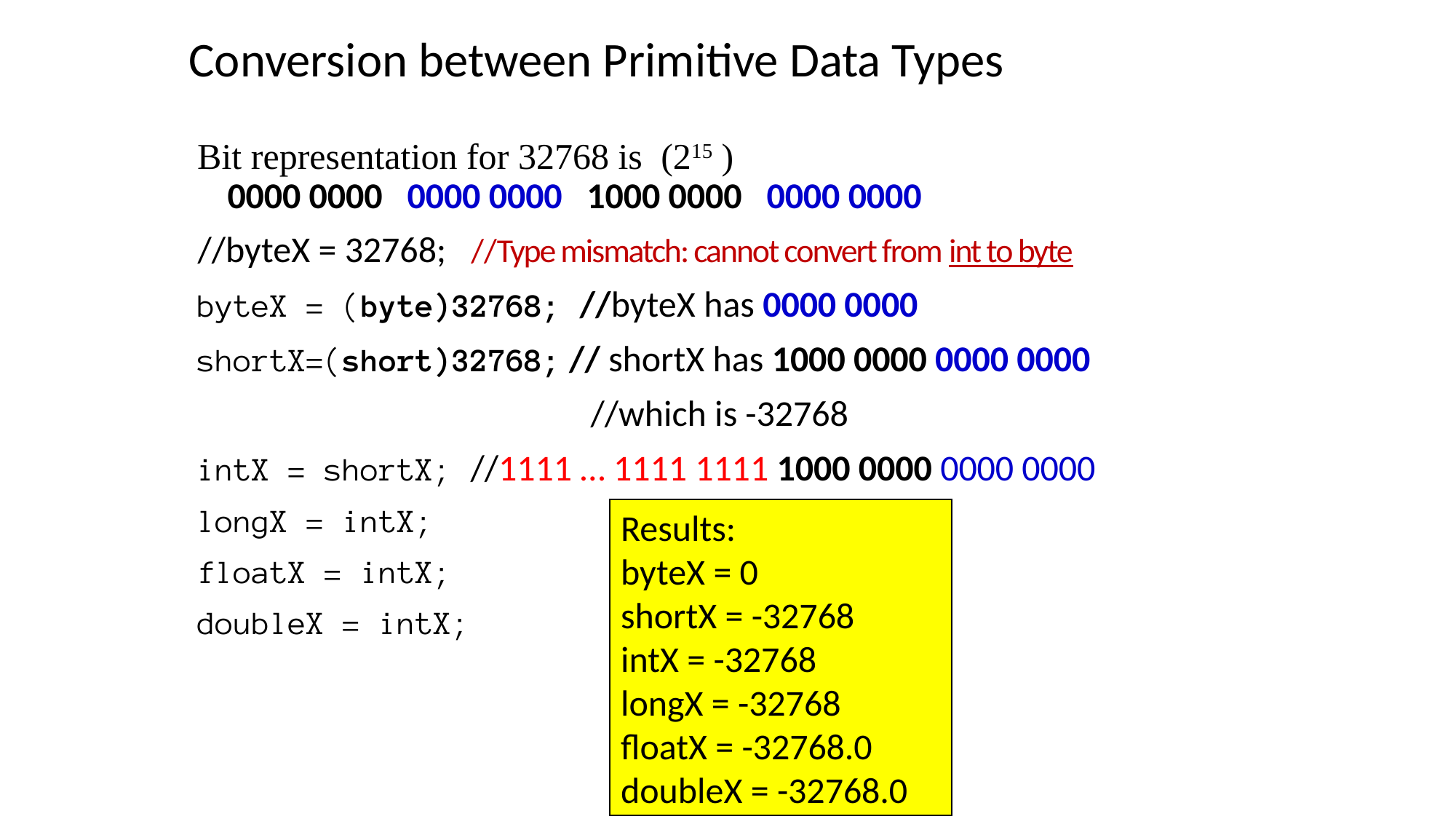

Conversion between Primitive Data Types
   Bit representation for 32768 is  (215 )
       0000 0000   0000 0000   1000 0000   0000 0000
//byteX = 32768;   //Type mismatch: cannot convert from int to byte
byteX = (byte)32768; //byteX has 0000 0000
shortX=(short)32768; // shortX has 1000 0000 0000 0000
			        //which is -32768
intX = shortX; //1111 … 1111 1111 1000 0000 0000 0000
longX = intX;
floatX = intX;
doubleX = intX;

Results:
byteX = 0
shortX = -32768
intX = -32768
longX = -32768
floatX = -32768.0
doubleX = -32768.0